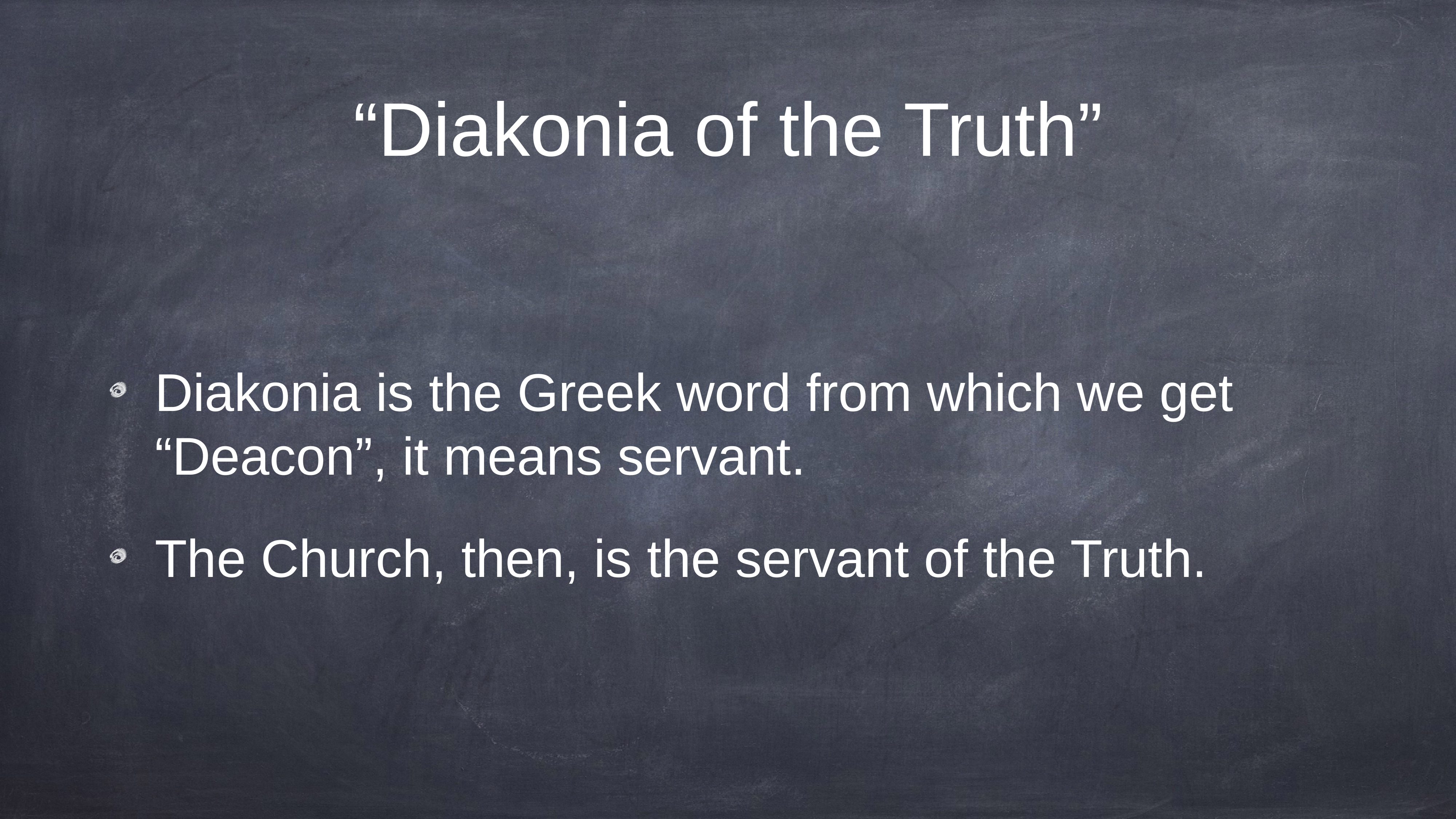

# “Diakonia of the Truth”
Diakonia is the Greek word from which we get “Deacon”, it means servant.
The Church, then, is the servant of the Truth.